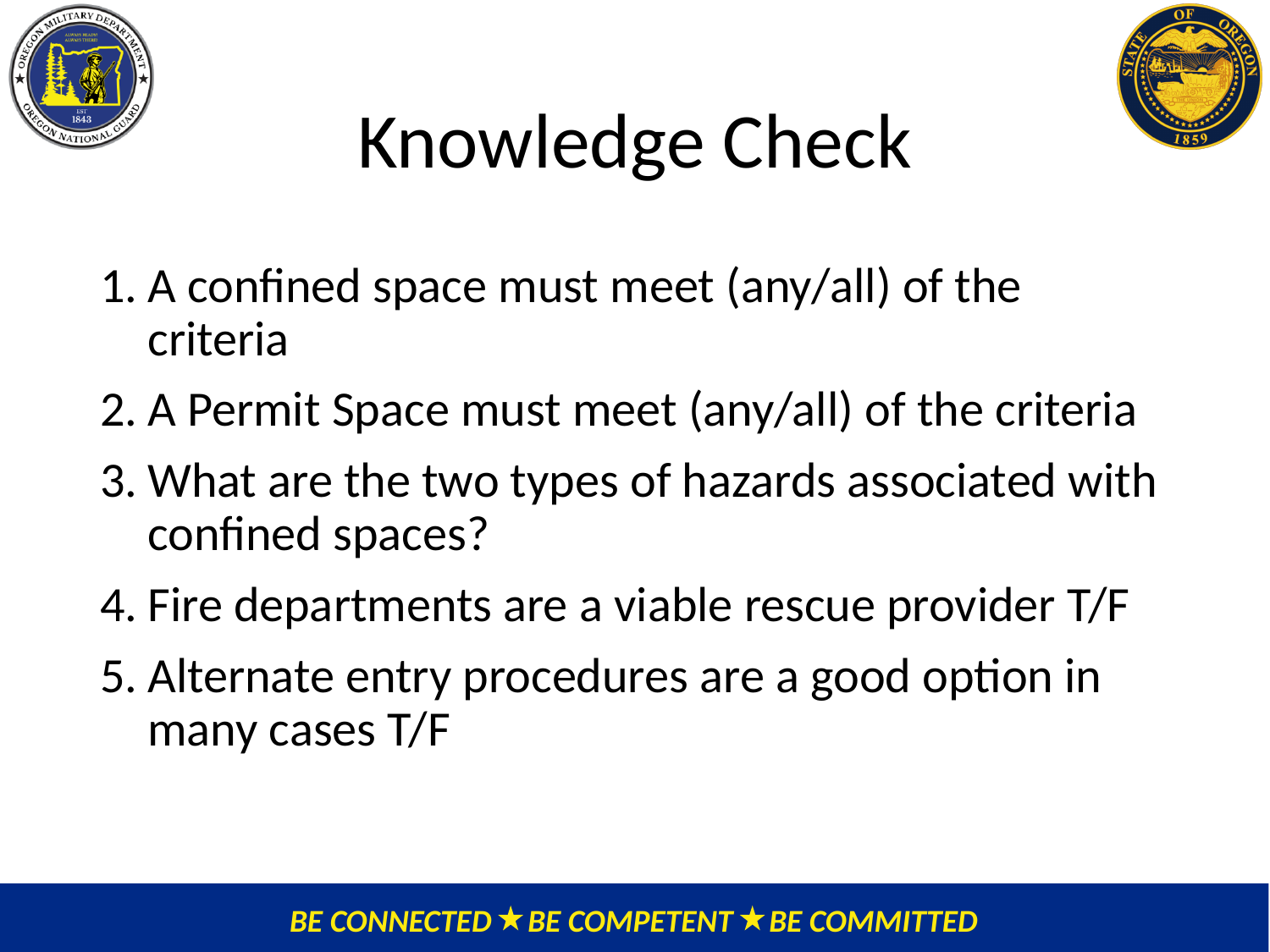

# Knowledge Check
A confined space must meet (any/all) of the criteria
A Permit Space must meet (any/all) of the criteria
What are the two types of hazards associated with confined spaces?
Fire departments are a viable rescue provider T/F
Alternate entry procedures are a good option in many cases T/F